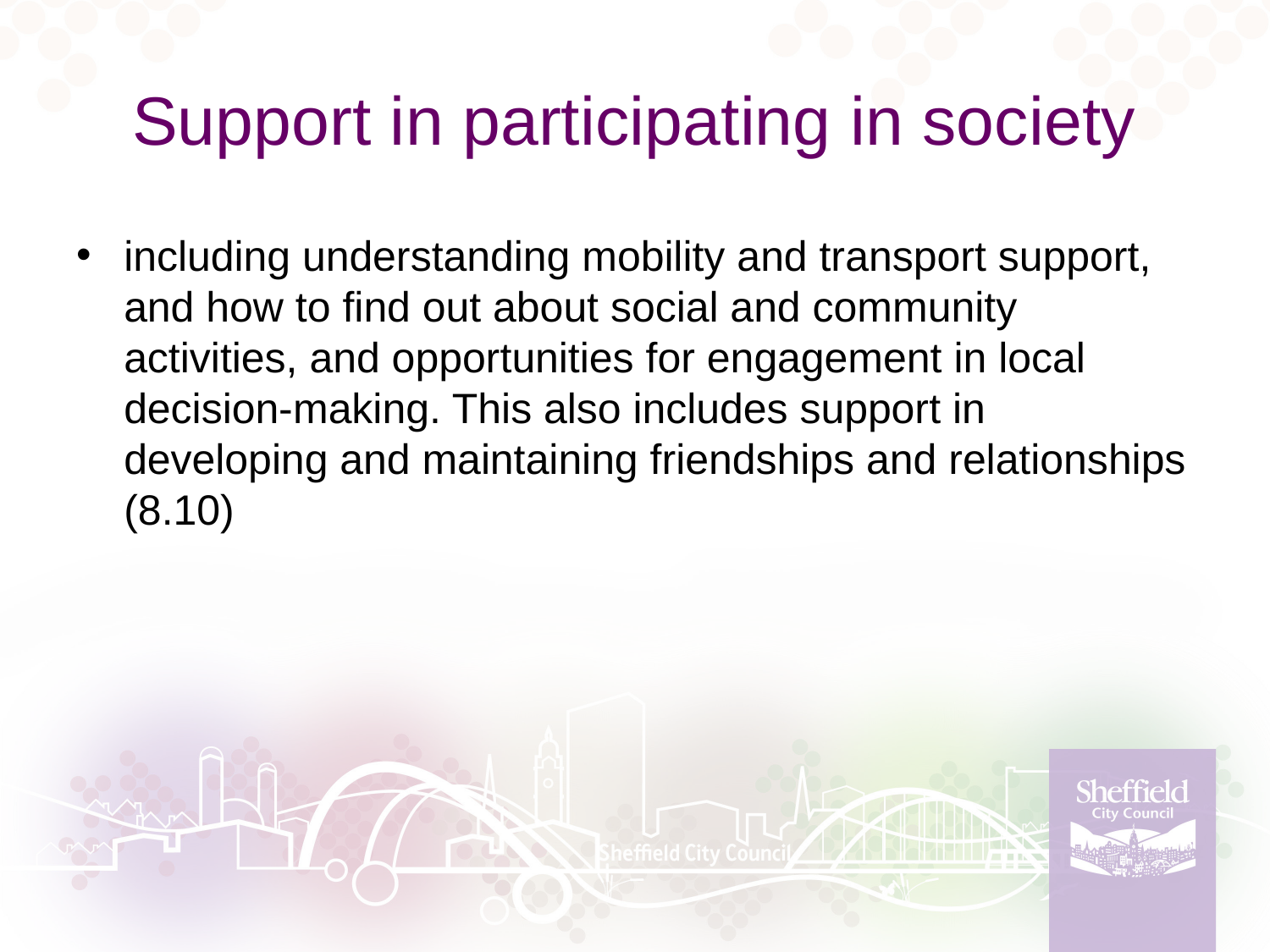

# Support in participating in society
including understanding mobility and transport support, and how to find out about social and community activities, and opportunities for engagement in local decision-making. This also includes support in developing and maintaining friendships and relationships (8.10)